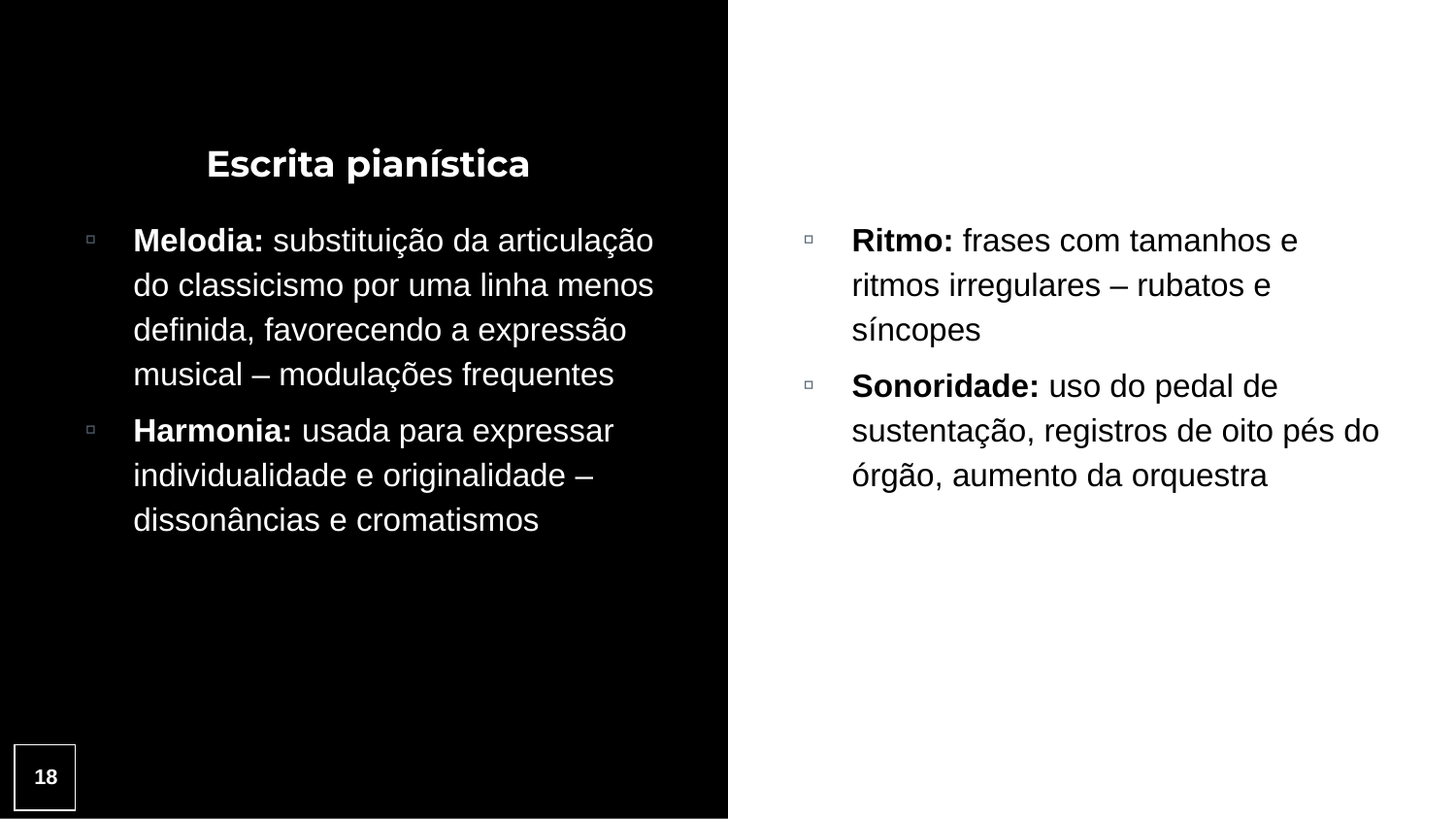

# Escrita pianística
Melodia: substituição da articulação do classicismo por uma linha menos definida, favorecendo a expressão musical – modulações frequentes
Harmonia: usada para expressar individualidade e originalidade – dissonâncias e cromatismos
Ritmo: frases com tamanhos e ritmos irregulares – rubatos e síncopes
Sonoridade: uso do pedal de sustentação, registros de oito pés do órgão, aumento da orquestra
18